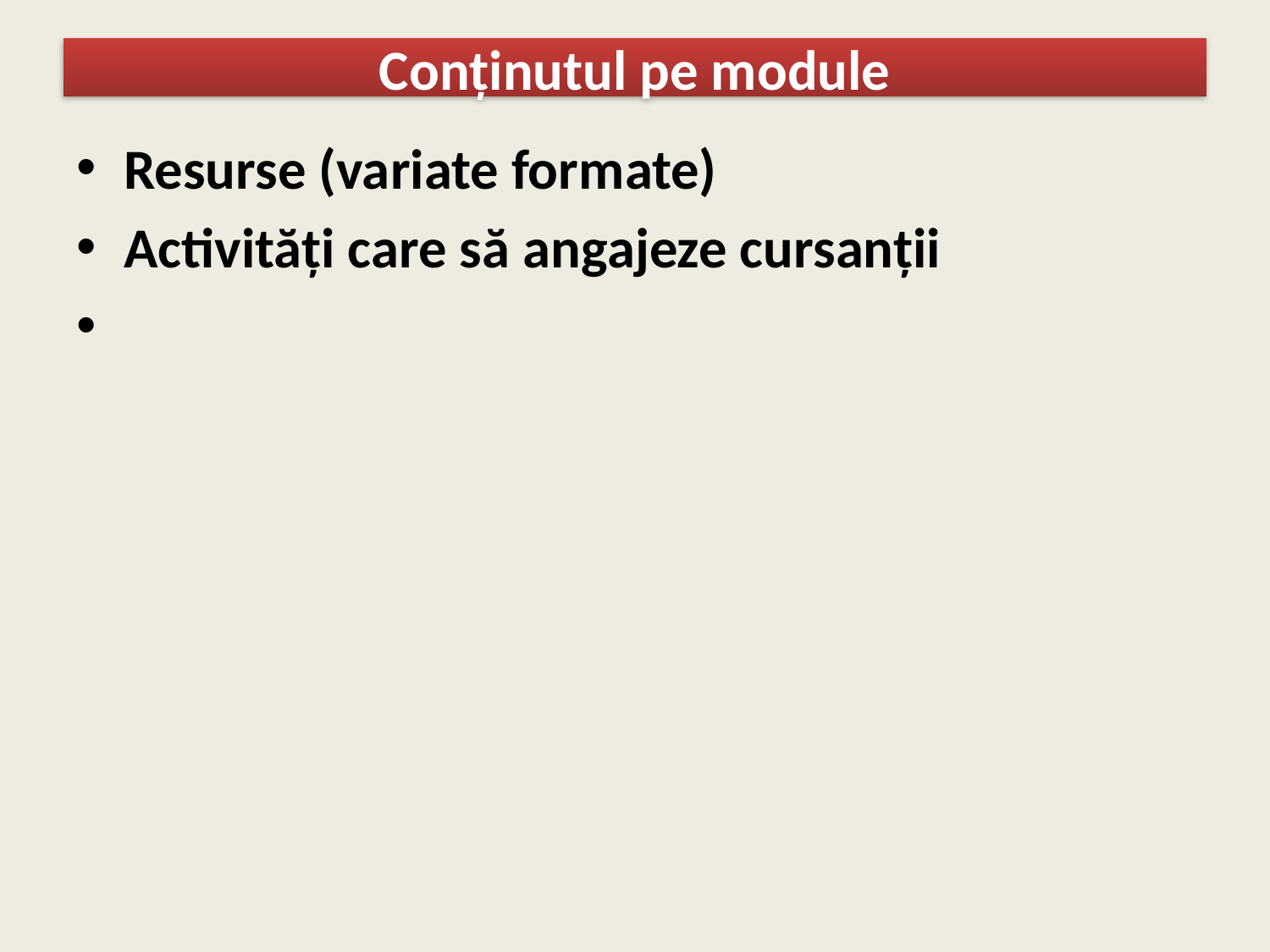

# Conținutul pe module
Resurse (variate formate)
Activități care să angajeze cursanții